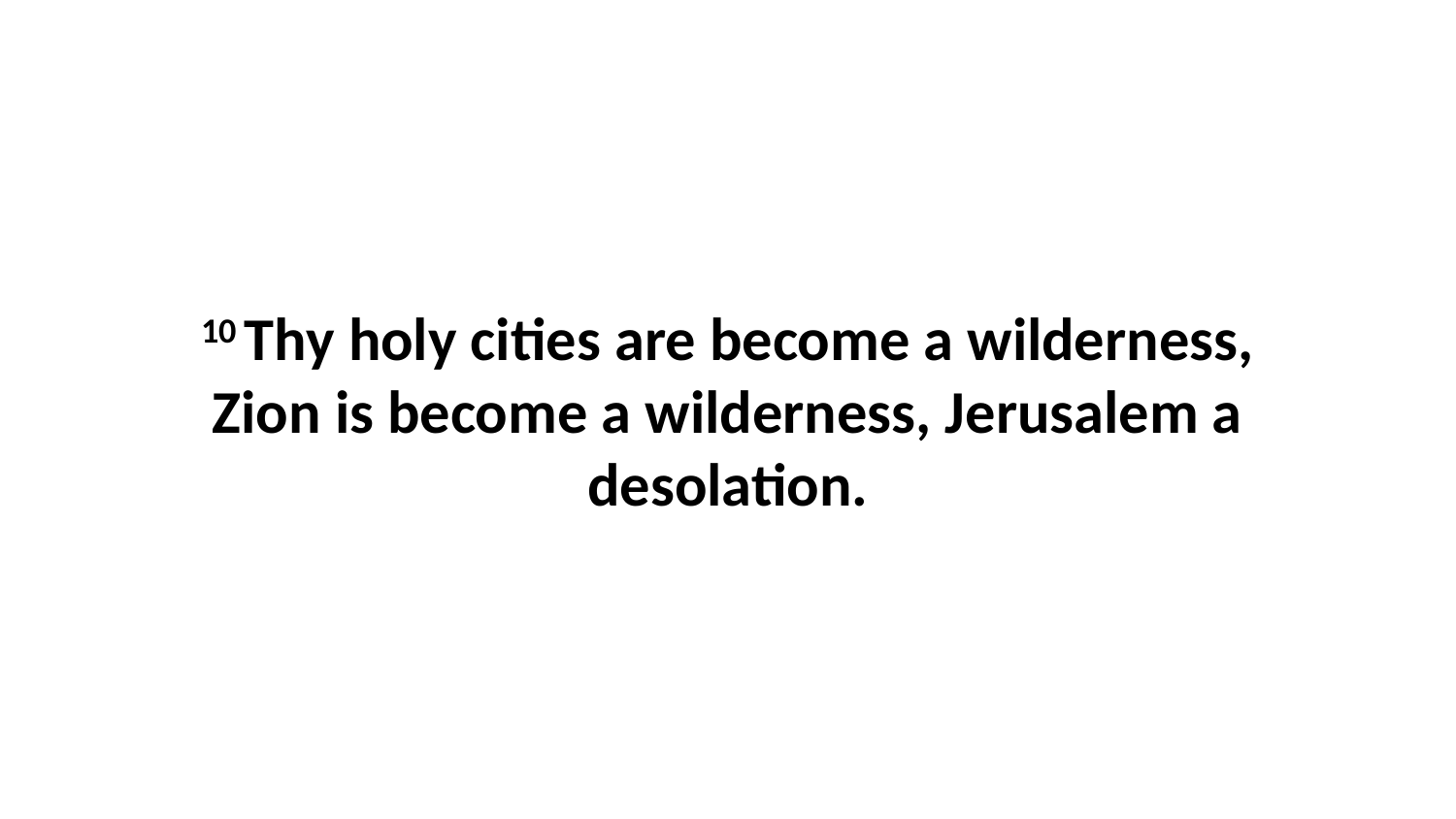

10 Thy holy cities are become a wilderness, Zion is become a wilderness, Jerusalem a desolation.